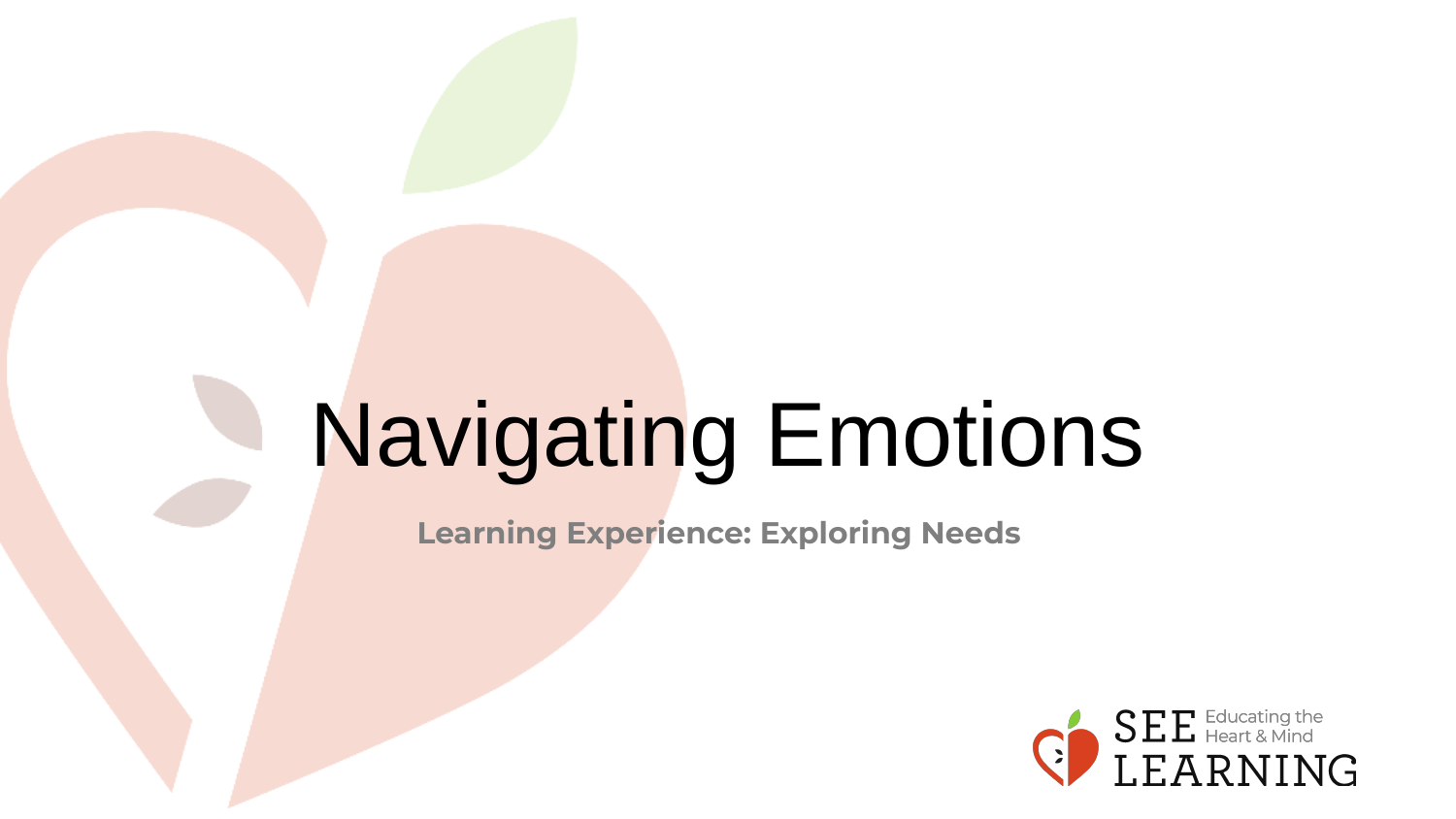

# Navigating Emotions
Learning Experience: Exploring Needs